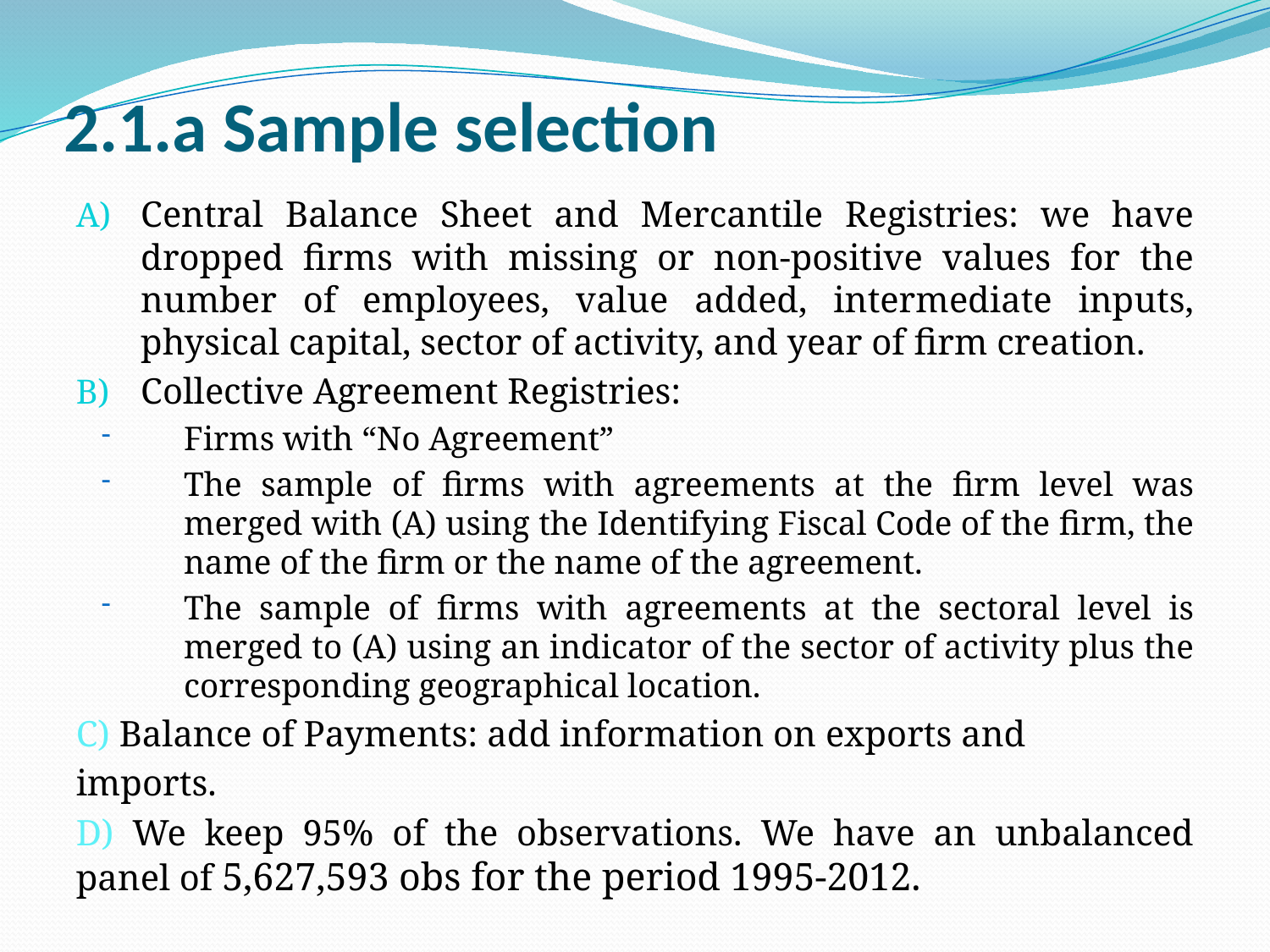

# 2.1.a Sample selection
Central Balance Sheet and Mercantile Registries: we have dropped firms with missing or non-positive values for the number of employees, value added, intermediate inputs, physical capital, sector of activity, and year of firm creation.
Collective Agreement Registries:
Firms with “No Agreement”
The sample of firms with agreements at the firm level was merged with (A) using the Identifying Fiscal Code of the firm, the name of the firm or the name of the agreement.
The sample of firms with agreements at the sectoral level is merged to (A) using an indicator of the sector of activity plus the corresponding geographical location.
C) Balance of Payments: add information on exports and
imports.
D) We keep 95% of the observations. We have an unbalanced panel of 5,627,593 obs for the period 1995-2012.